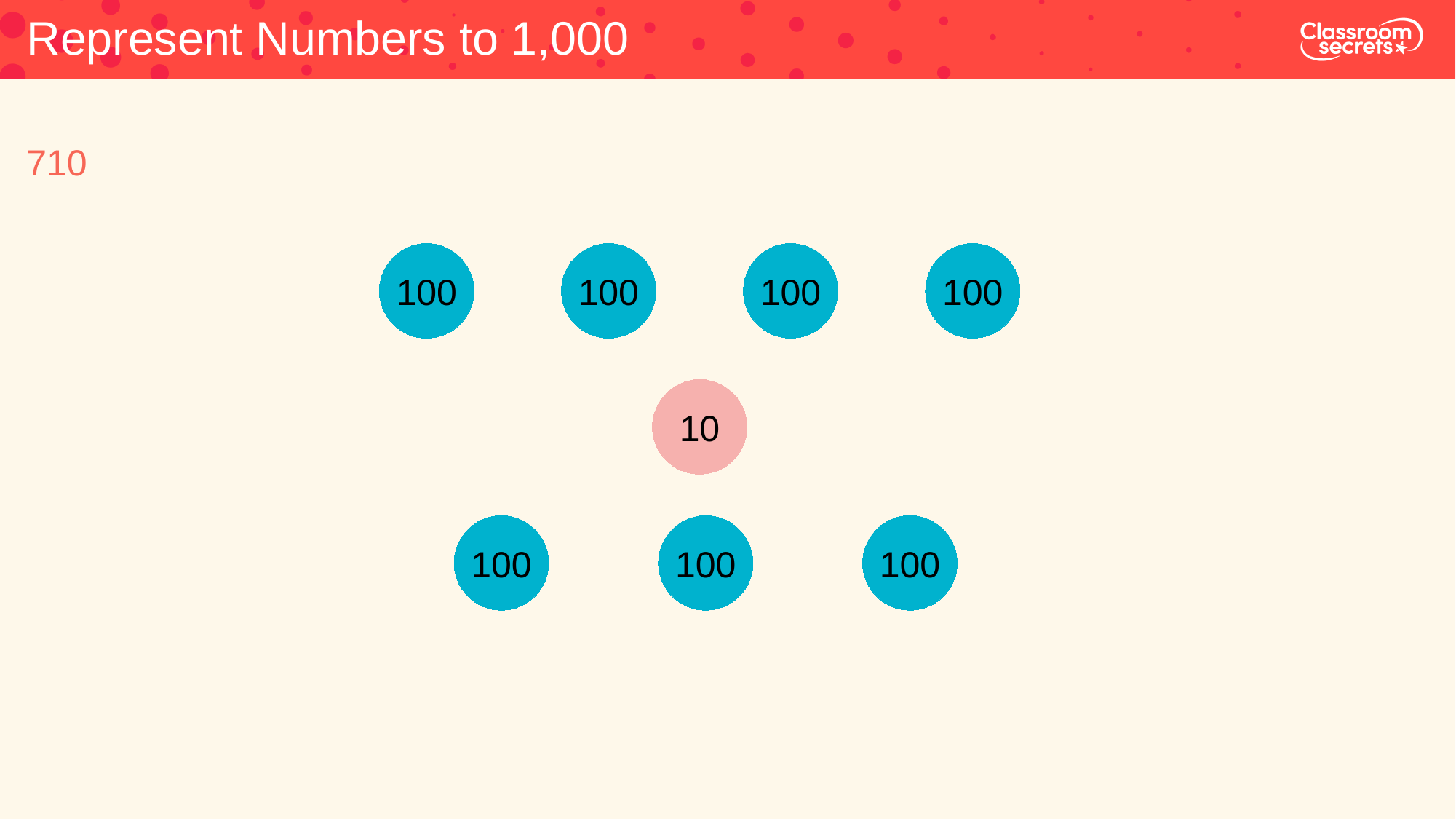

Represent Numbers to 1,000
710
100
100
100
100
10
100
100
100